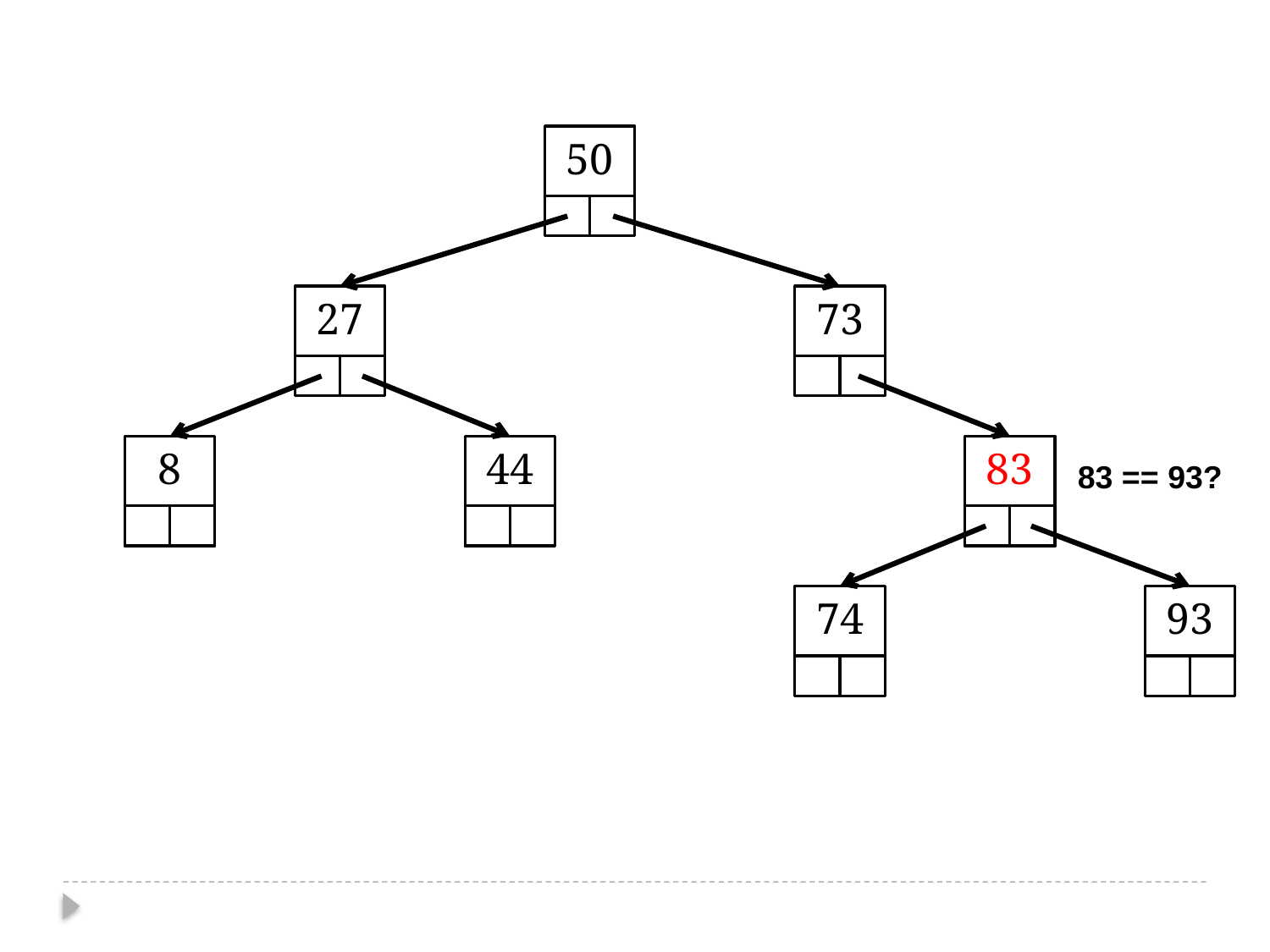

50

27
73

8
44
83
83 == 93?

74
93